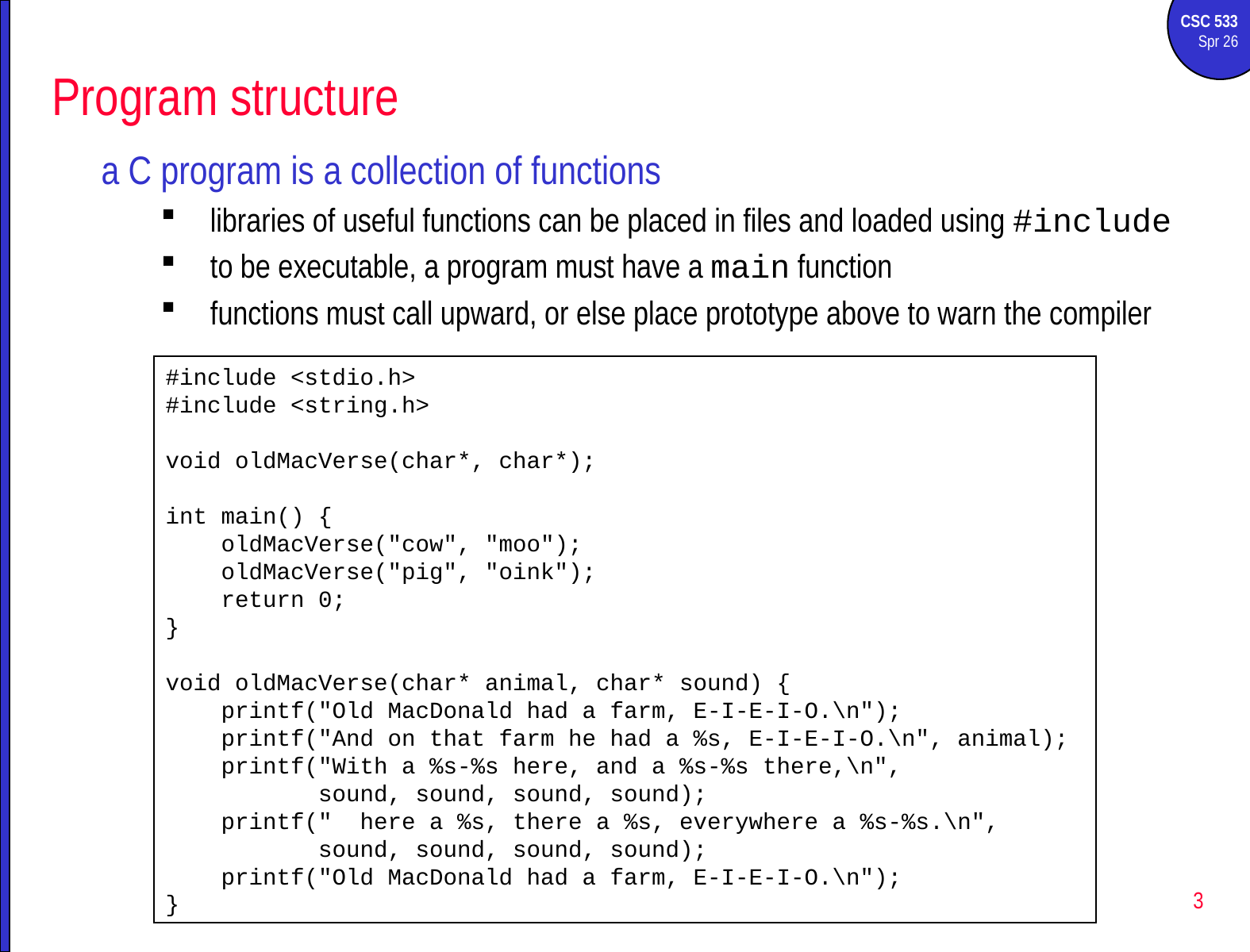

# Program structure
a C program is a collection of functions
libraries of useful functions can be placed in files and loaded using #include
to be executable, a program must have a main function
functions must call upward, or else place prototype above to warn the compiler
#include <stdio.h>
#include <string.h>

void oldMacVerse(char*, char*);

int main() {
    oldMacVerse("cow", "moo");
    oldMacVerse("pig", "oink");
    return 0;
}

void oldMacVerse(char* animal, char* sound) {
    printf("Old MacDonald had a farm, E-I-E-I-O.\n");
    printf("And on that farm he had a %s, E-I-E-I-O.\n", animal);
    printf("With a %s-%s here, and a %s-%s there,\n",
           sound, sound, sound, sound);
    printf("  here a %s, there a %s, everywhere a %s-%s.\n",
           sound, sound, sound, sound);
    printf("Old MacDonald had a farm, E-I-E-I-O.\n");
}
3